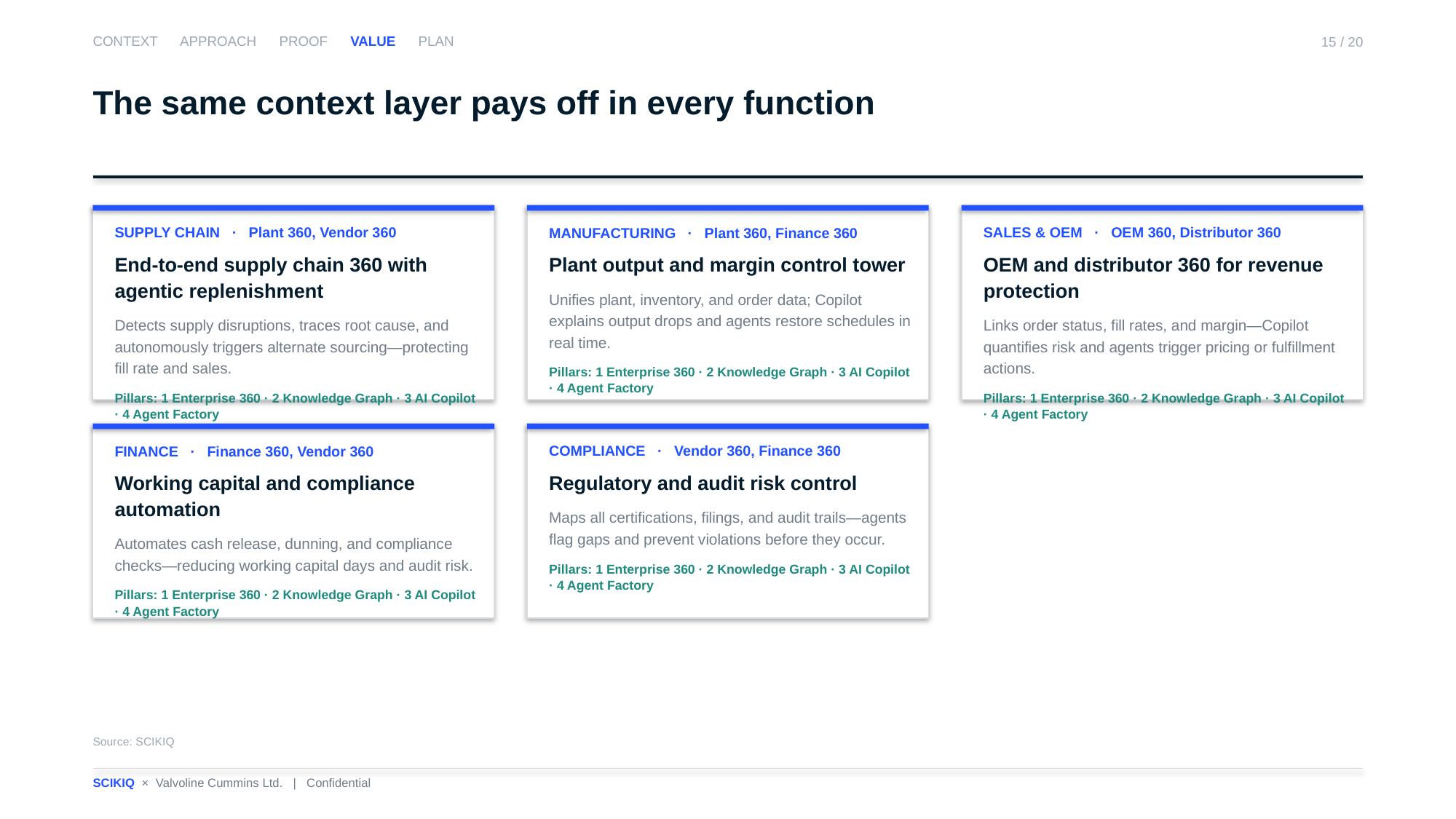

CONTEXT      APPROACH      PROOF      VALUE      PLAN
15 / 20
The same context layer pays off in every function

SUPPLY CHAIN   ·   Plant 360, Vendor 360
End-to-end supply chain 360 with agentic replenishment
Detects supply disruptions, traces root cause, and autonomously triggers alternate sourcing—protecting fill rate and sales.
Pillars: 1 Enterprise 360 · 2 Knowledge Graph · 3 AI Copilot · 4 Agent Factory
MANUFACTURING   ·   Plant 360, Finance 360
Plant output and margin control tower
Unifies plant, inventory, and order data; Copilot explains output drops and agents restore schedules in real time.
Pillars: 1 Enterprise 360 · 2 Knowledge Graph · 3 AI Copilot · 4 Agent Factory
SALES & OEM   ·   OEM 360, Distributor 360
OEM and distributor 360 for revenue protection
Links order status, fill rates, and margin—Copilot quantifies risk and agents trigger pricing or fulfillment actions.
Pillars: 1 Enterprise 360 · 2 Knowledge Graph · 3 AI Copilot · 4 Agent Factory

FINANCE   ·   Finance 360, Vendor 360
Working capital and compliance automation
Automates cash release, dunning, and compliance checks—reducing working capital days and audit risk.
Pillars: 1 Enterprise 360 · 2 Knowledge Graph · 3 AI Copilot · 4 Agent Factory
COMPLIANCE   ·   Vendor 360, Finance 360
Regulatory and audit risk control
Maps all certifications, filings, and audit trails—agents flag gaps and prevent violations before they occur.
Pillars: 1 Enterprise 360 · 2 Knowledge Graph · 3 AI Copilot · 4 Agent Factory
Source: SCIKIQ
SCIKIQ  ×  Valvoline Cummins Ltd.   |   Confidential